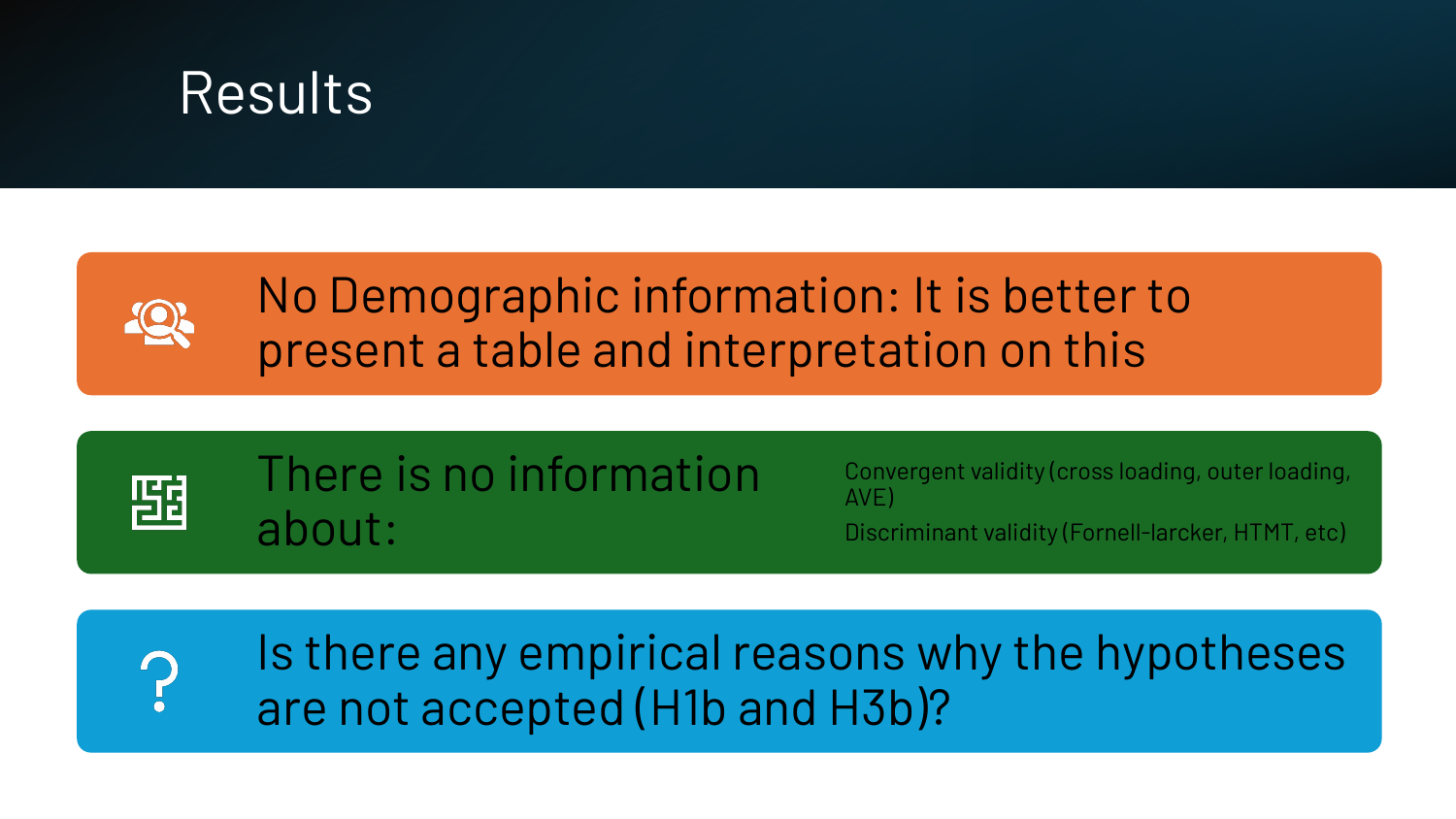

# Results
No Demographic information: It is better to present a table and interpretation on this
There is no information about:
Convergent validity (cross loading, outer loading, AVE)
Discriminant validity (Fornell-larcker, HTMT, etc)
Is there any empirical reasons why the hypotheses are not accepted (H1b and H3b)?